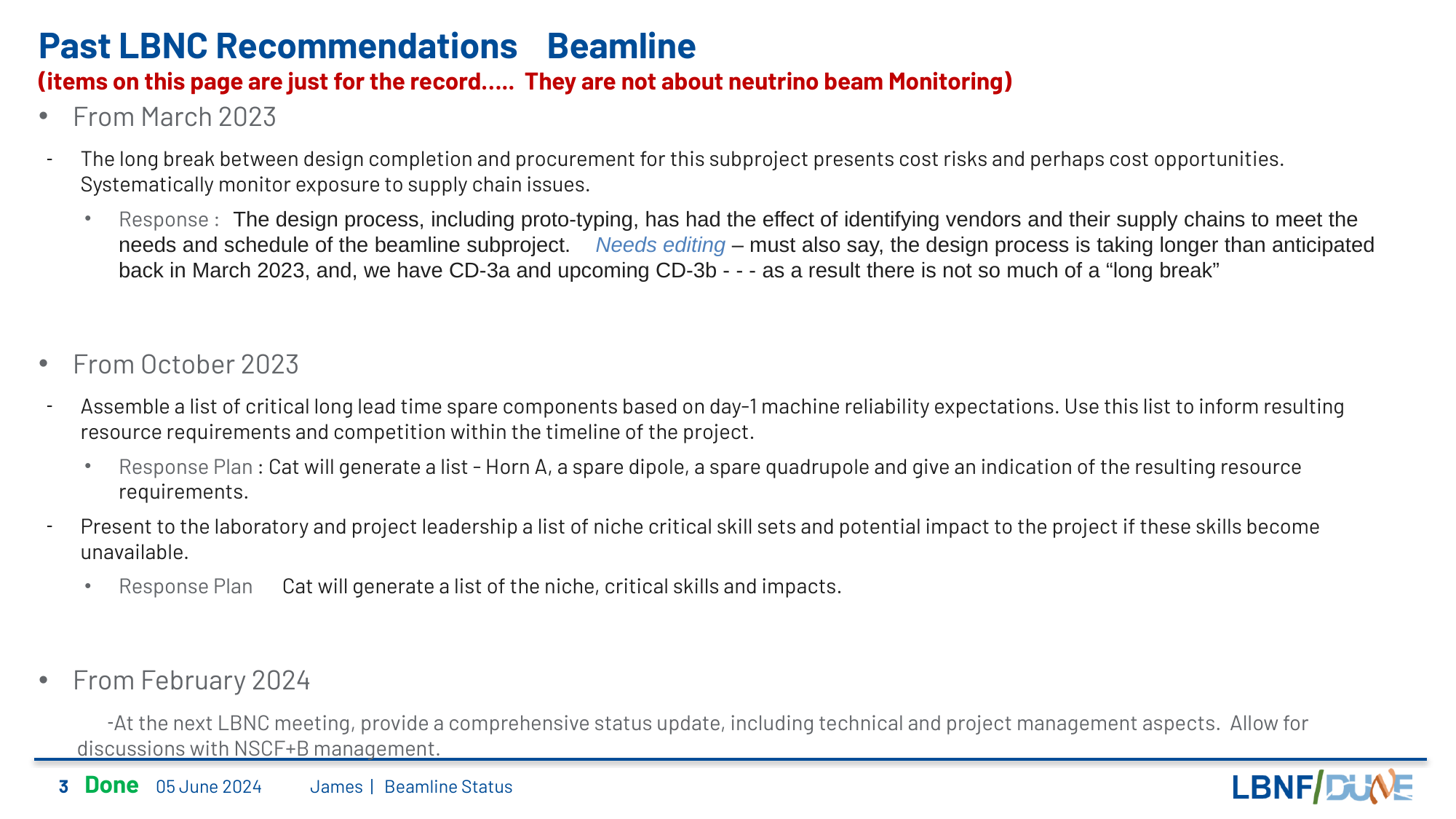

# Past LBNC Recommendations    Beamline (items on this page are just for the record…..  They are not about neutrino beam Monitoring)
From March 2023
The long break between design completion and procurement for this subproject presents cost risks and perhaps cost opportunities. Systematically monitor exposure to supply chain issues.
Response :   The design process, including proto-typing, has had the effect of identifying vendors and their supply chains to meet the needs and schedule of the beamline subproject.    Needs editing – must also say, the design process is taking longer than anticipated back in March 2023, and, we have CD-3a and upcoming CD-3b - - - as a result there is not so much of a “long break”

From October 2023
Assemble a list of critical long lead time spare components based on day-1 machine reliability expectations. Use this list to inform resulting resource requirements and competition within the timeline of the project.
Response Plan : Cat will generate a list - Horn A, a spare dipole, a spare quadrupole and give an indication of the resulting resource requirements.
Present to the laboratory and project leadership a list of niche critical skill sets and potential impact to the project if these skills become unavailable.
Response Plan       Cat will generate a list of the niche, critical skills and impacts.

From February 2024
At the next LBNC meeting, provide a comprehensive status update, including technical and project management aspects.  Allow for discussions with NSCF+B management.
Done
3
05 June 2024
James  |   Beamline Status